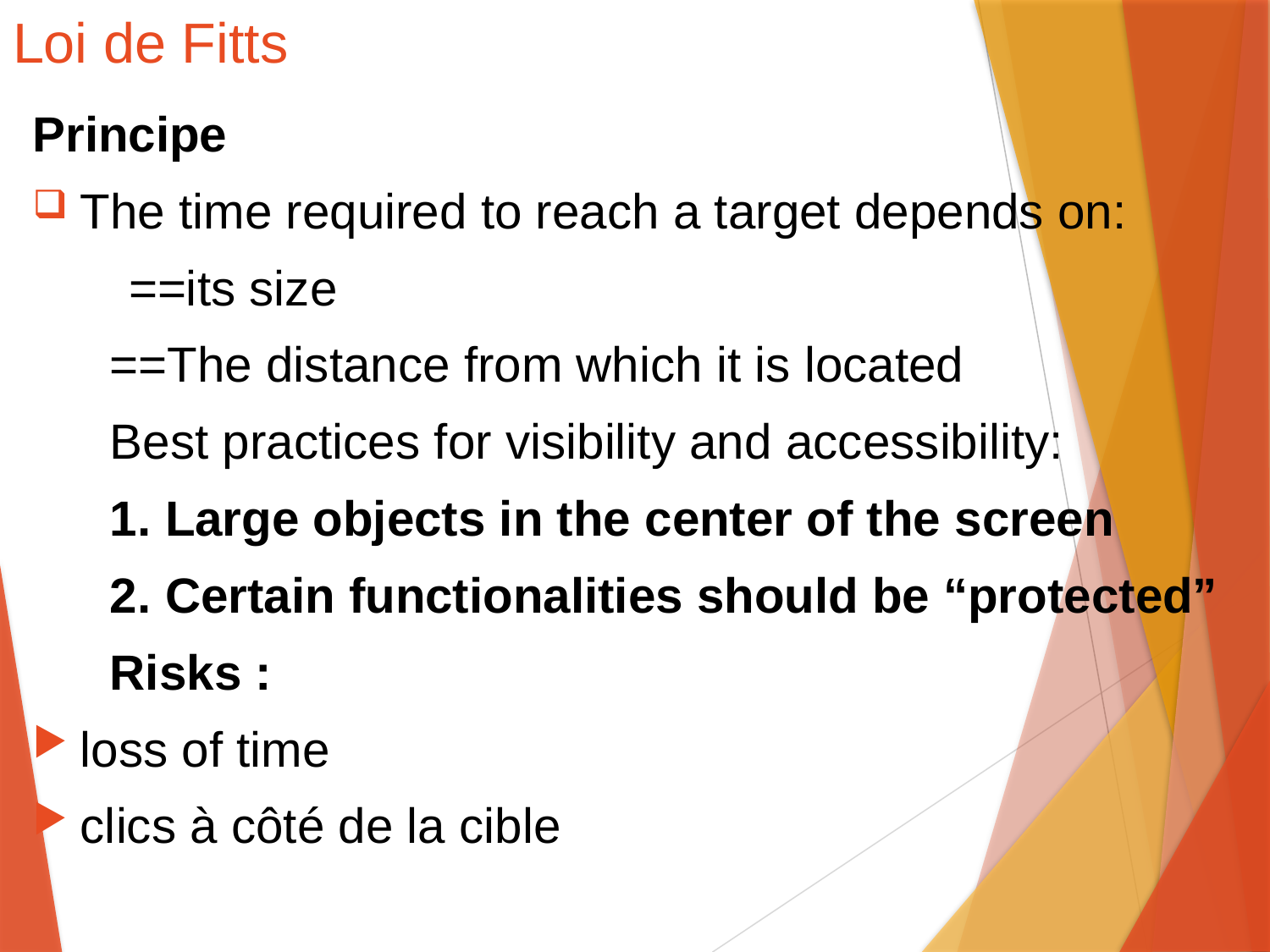

# Loi de Fitts
Principe
The time required to reach a target depends on:
       ==its size
==The distance from which it is located
Best practices for visibility and accessibility:
1. Large objects in the center of the screen
2. Certain functionalities should be “protected”
Risks :
loss of time
clics à côté de la cible